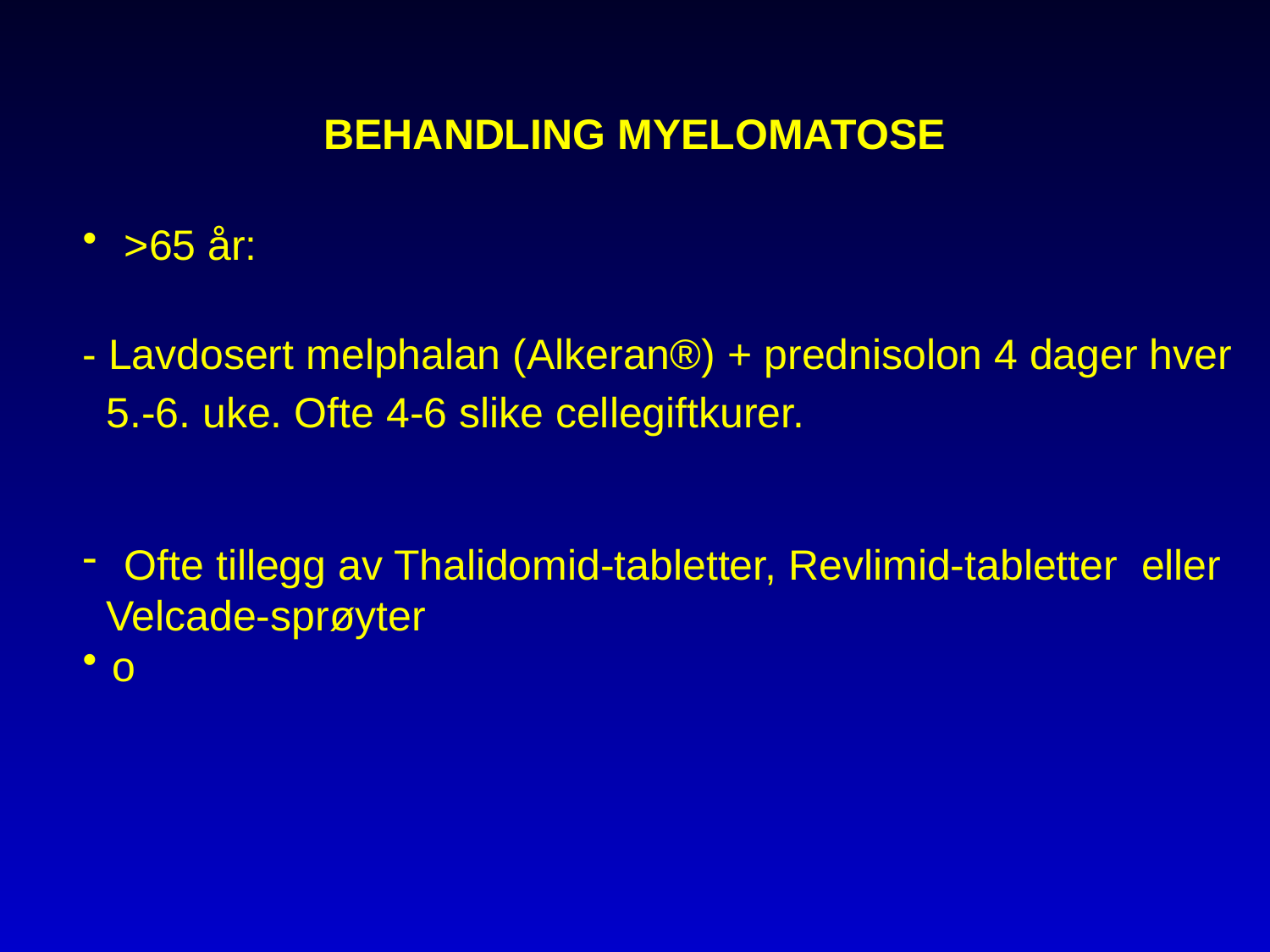

BEHANDLING MYELOMATOSE
 >65 år:

- Lavdosert melphalan (Alkeran®) + prednisolon 4 dager hver
  5.-6. uke. Ofte 4-6 slike cellegiftkurer.

 Ofte tillegg av Thalidomid-tabletter, Revlimid-tabletter  eller
  Velcade-sprøyter
o